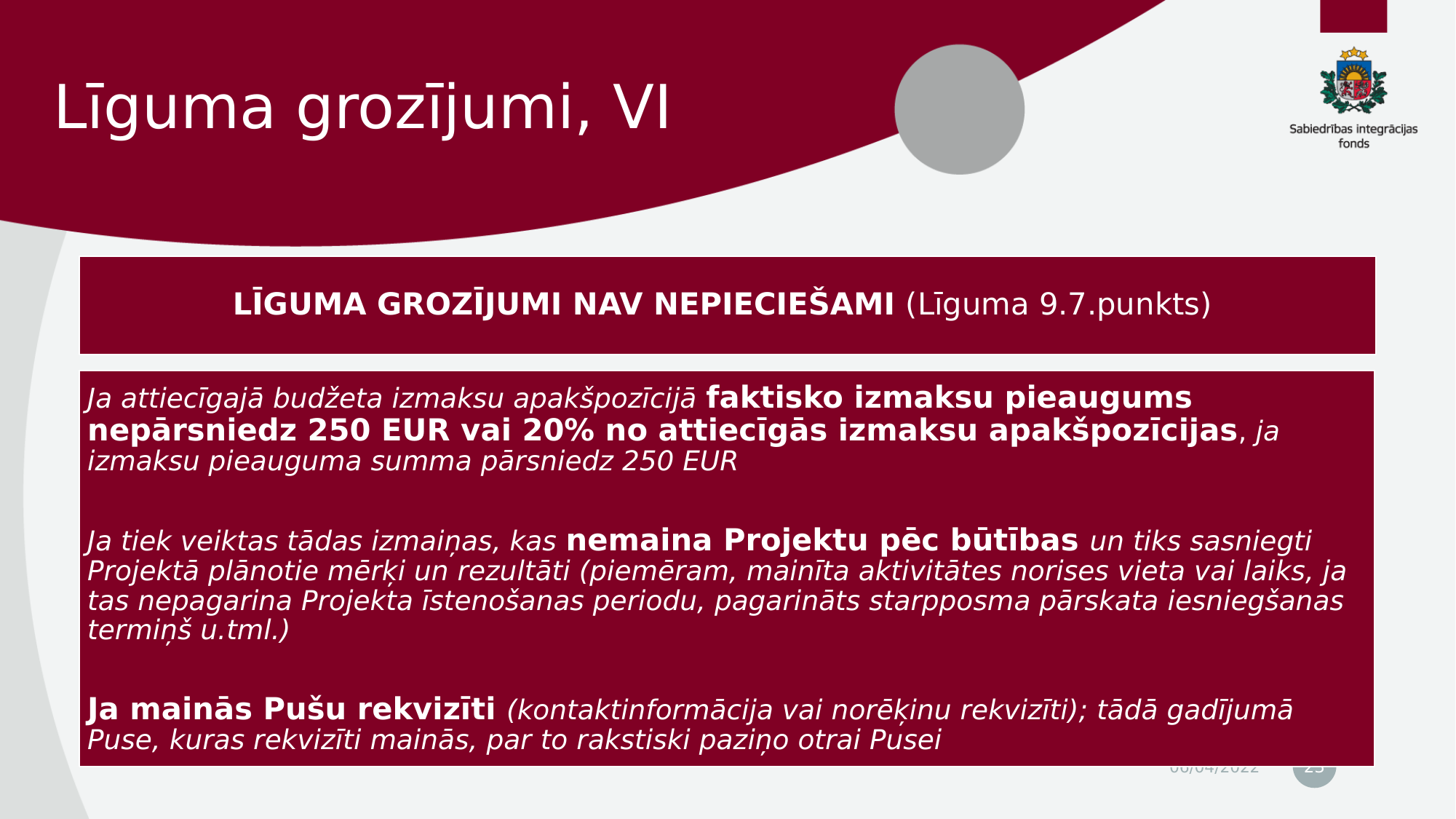

# Līguma grozījumi, VI
LĪGUMA GROZĪJUMI NAV NEPIECIEŠAMI (Līguma 9.7.punkts)
Ja attiecīgajā budžeta izmaksu apakšpozīcijā faktisko izmaksu pieaugums nepārsniedz 250 EUR vai 20% no attiecīgās izmaksu apakšpozīcijas, ja izmaksu pieauguma summa pārsniedz 250 EUR

Ja tiek veiktas tādas izmaiņas, kas nemaina Projektu pēc būtības un tiks sasniegti Projektā plānotie mērķi un rezultāti (piemēram, mainīta aktivitātes norises vieta vai laiks, ja tas nepagarina Projekta īstenošanas periodu, pagarināts starpposma pārskata iesniegšanas termiņš u.tml.)

Ja mainās Pušu rekvizīti (kontaktinformācija vai norēķinu rekvizīti); tādā gadījumā Puse, kuras rekvizīti mainās, par to rakstiski paziņo otrai Pusei
23
06/04/2022